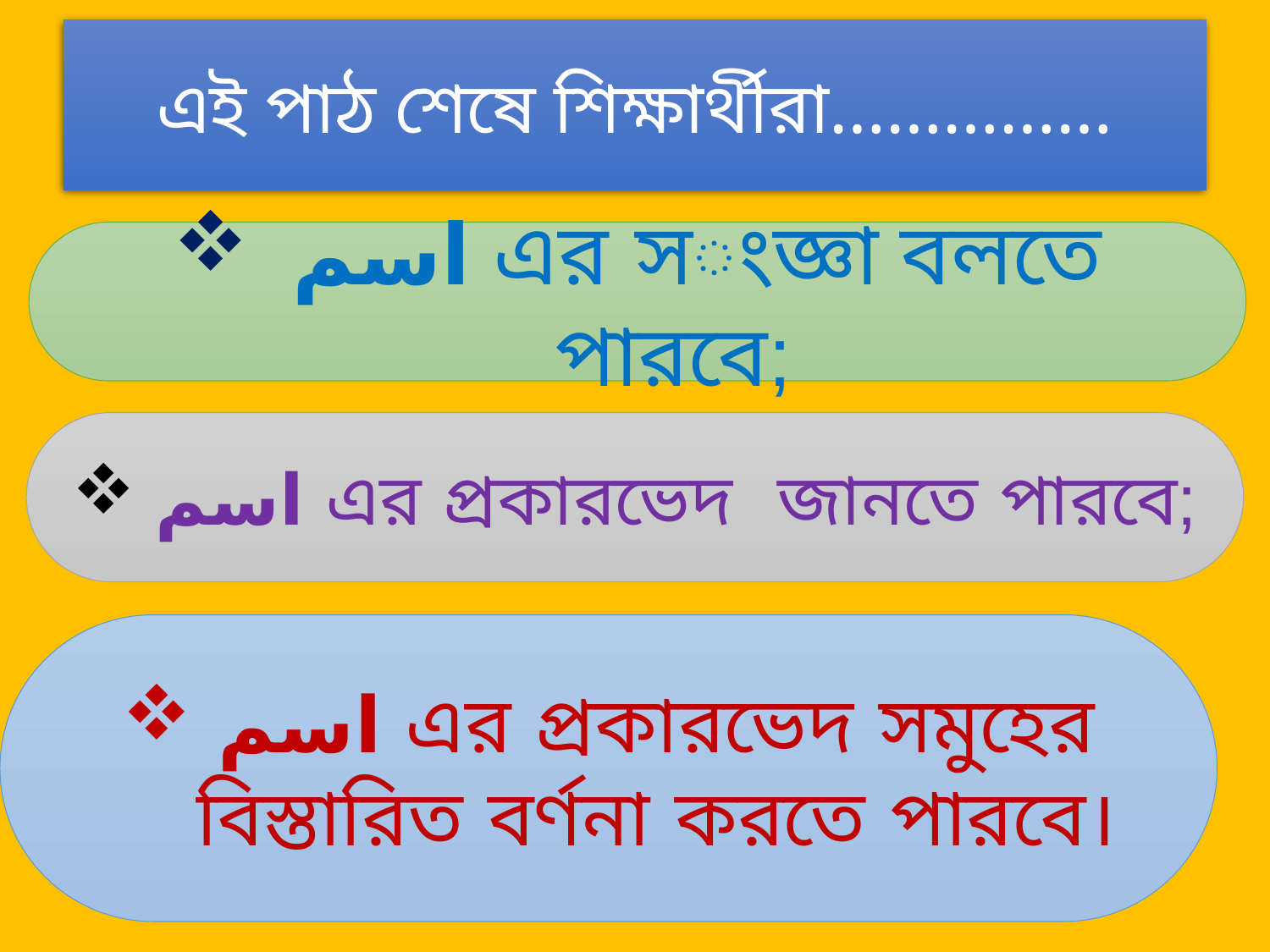

এই পাঠ শেষে শিক্ষার্থীরা……………
 اسم এর সংজ্ঞা বলতে পারবে;
 اسم এর প্রকারভেদ  জানতে পারবে;
اسم এর প্রকারভেদ সমুহের বিস্তারিত বর্ণনা করতে পারবে।